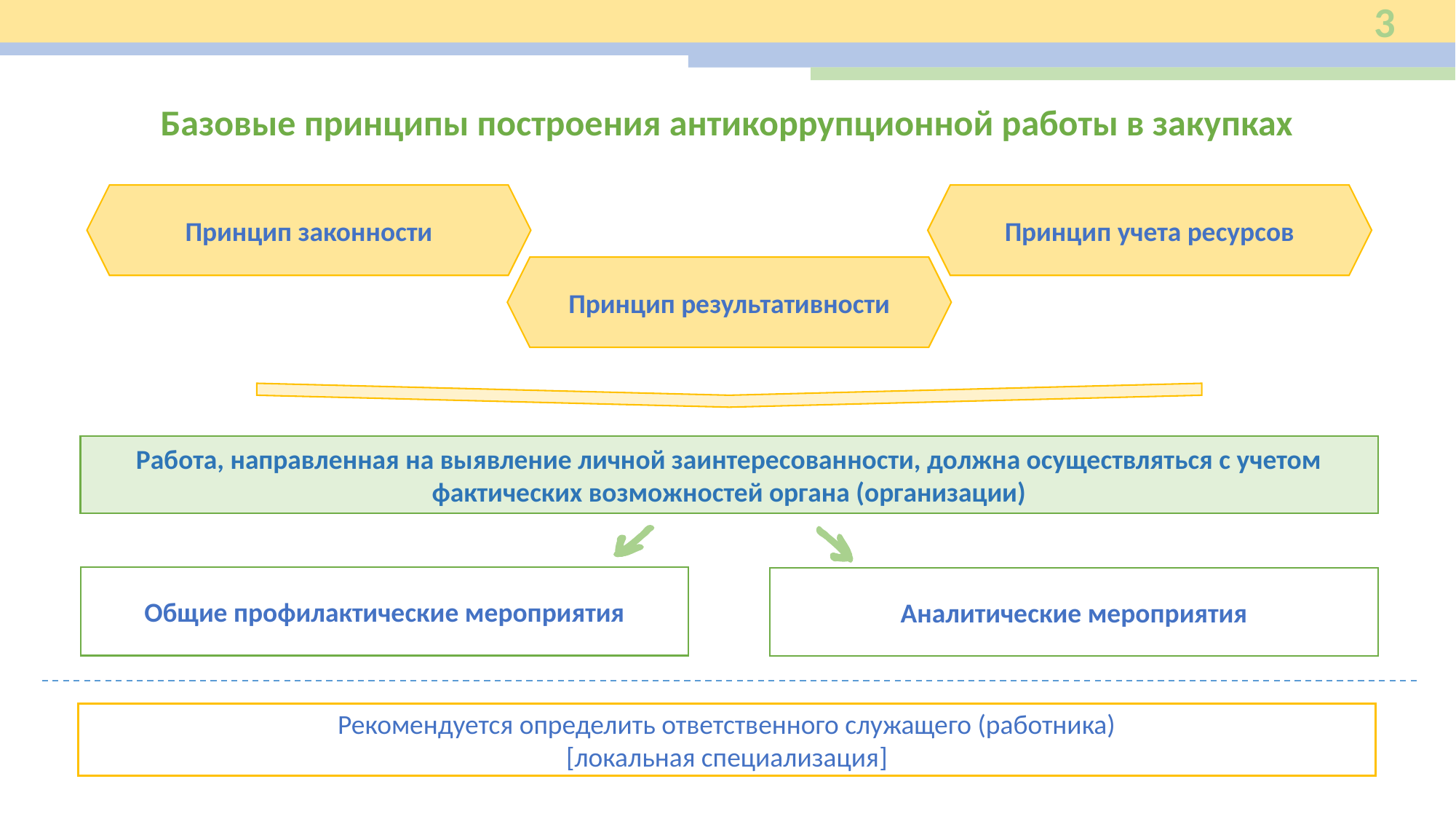

3

Базовые принципы построения антикоррупционной работы в закупках
Принцип законности
Принцип учета ресурсов
Принцип результативности
Работа, направленная на выявление личной заинтересованности, должна осуществляться с учетом фактических возможностей органа (организации)

Общие профилактические мероприятия
Аналитические мероприятия
Рекомендуется определить ответственного служащего (работника)
[локальная специализация]